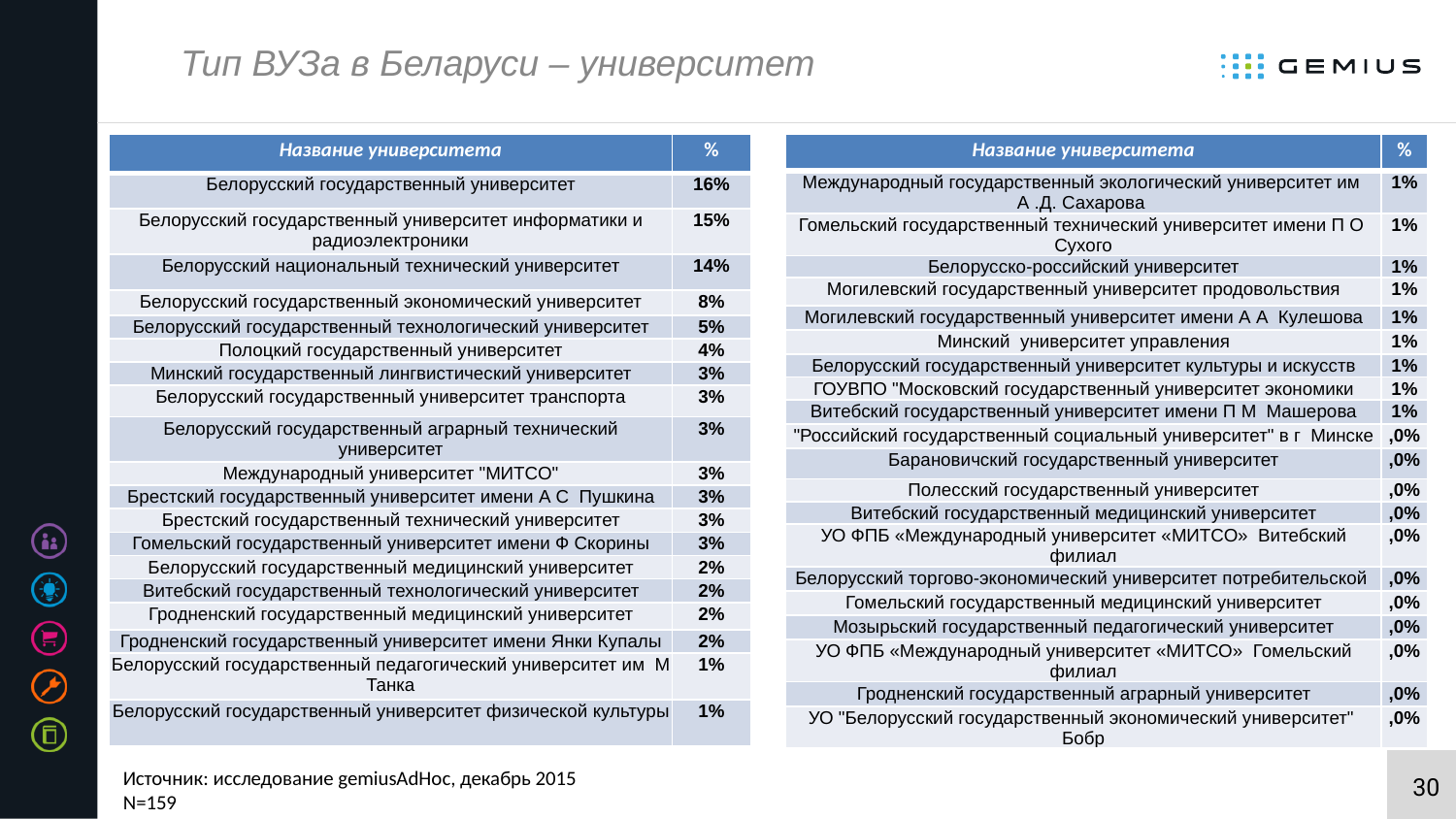

# Тип ВУЗа в Беларуси – университет
| Название университета | % |
| --- | --- |
| Международный государственный экологический университет им А .Д. Сахарова | 1% |
| Гомельский государственный технический университет имени П О Сухого | 1% |
| Белорусско-российский университет | 1% |
| Могилевский государственный университет продовольствия | 1% |
| Могилевский государственный университет имени А А Кулешова | 1% |
| Минский университет управления | 1% |
| Белорусский государственный университет культуры и искусств | 1% |
| ГОУВПО "Московский государственный университет экономики | 1% |
| Витебский государственный университет имени П М Машерова | 1% |
| "Российский государственный социальный университет" в г Минске | ,0% |
| Барановичский государственный университет | ,0% |
| Полесский государственный университет | ,0% |
| Витебский государственный медицинский университет | ,0% |
| УО ФПБ «Международный университет «МИТСО» Витебский филиал | ,0% |
| Белорусский торгово-экономический университет потребительской | ,0% |
| Гомельский государственный медицинский университет | ,0% |
| Мозырьский государственный педагогический университет | ,0% |
| УО ФПБ «Международный университет «МИТСО» Гомельский филиал | ,0% |
| Гродненский государственный аграрный университет | ,0% |
| УО "Белорусский государственный экономический университет" Бобр | ,0% |
| Название университета | % |
| --- | --- |
| Белорусский государственный университет | 16% |
| Белорусский государственный университет информатики и радиоэлектроники | 15% |
| Белорусский национальный технический университет | 14% |
| Белорусский государственный экономический университет | 8% |
| Белорусский государственный технологический университет | 5% |
| Полоцкий государственный университет | 4% |
| Минский государственный лингвистический университет | 3% |
| Белорусский государственный университет транспорта | 3% |
| Белорусский государственный аграрный технический университет | 3% |
| Международный университет "МИТСО" | 3% |
| Брестский государственный университет имени А С Пушкина | 3% |
| Брестский государственный технический университет | 3% |
| Гомельский государственный университет имени Ф Скорины | 3% |
| Белорусский государственный медицинский университет | 2% |
| Витебский государственный технологический университет | 2% |
| Гродненский государственный медицинский университет | 2% |
| Гродненский государственный университет имени Янки Купалы | 2% |
| Белорусский государственный педагогический университет им М Танка | 1% |
| Белорусский государственный университет физической культуры | 1% |
Источник: исследование gemiusAdHoc, декабрь 2015
N=159